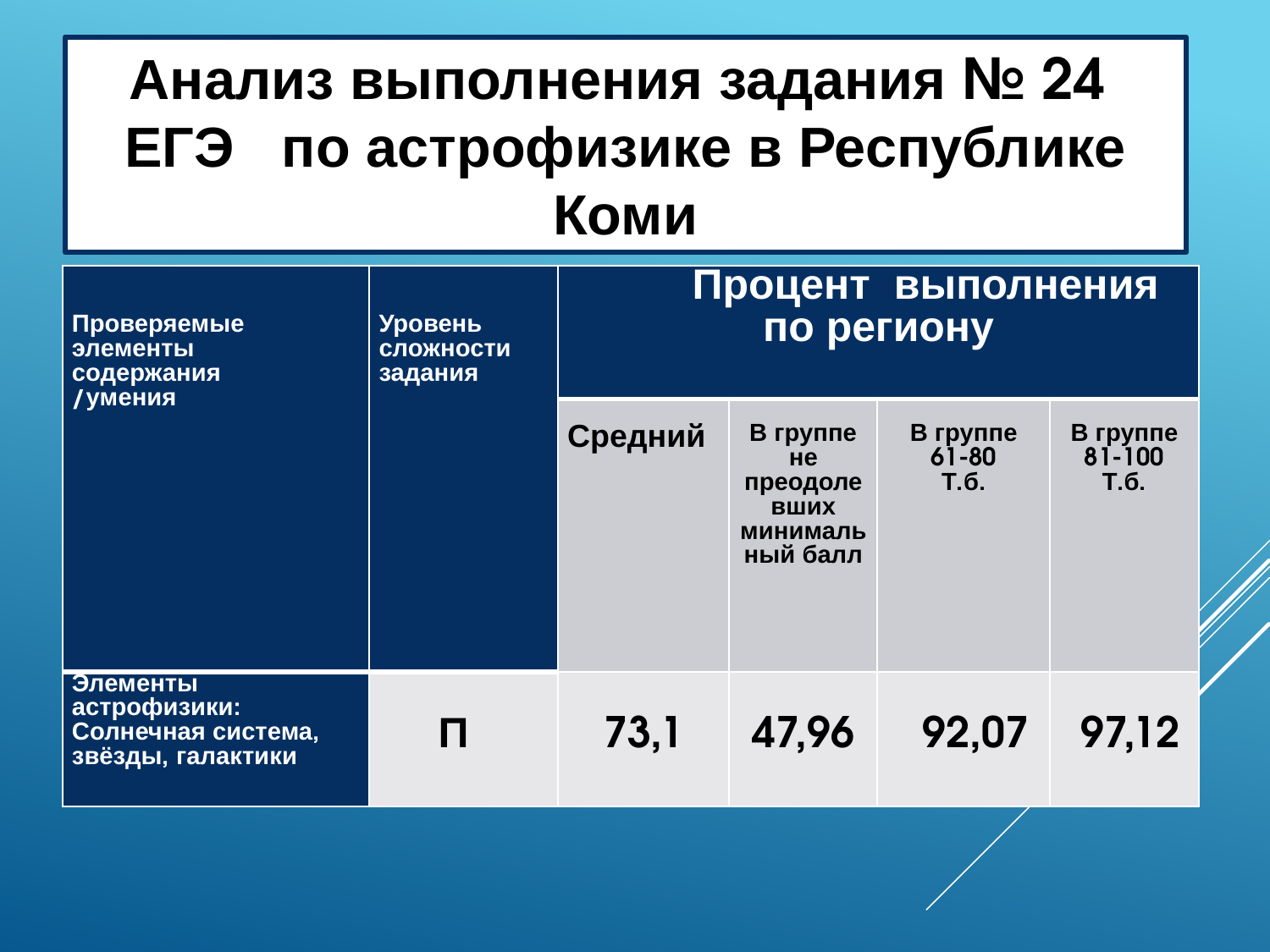

Анализ выполнения задания № 24  ЕГЭ   по астрофизике в Республике Коми
| Проверяемые элементы содержания /умения | Уровень сложности задания | Процент выполнения по региону |  |  |  |
| --- | --- | --- | --- | --- | --- |
|  |  | Средний | В группе не преодолевших минимальный балл | В группе 61-80 Т.б. | В группе 81-100 Т.б. |
| Элементы астрофизики: Солнечная система, звёзды, галактики | П | 73,1 | 47,96 | 92,07 | 97,12 |